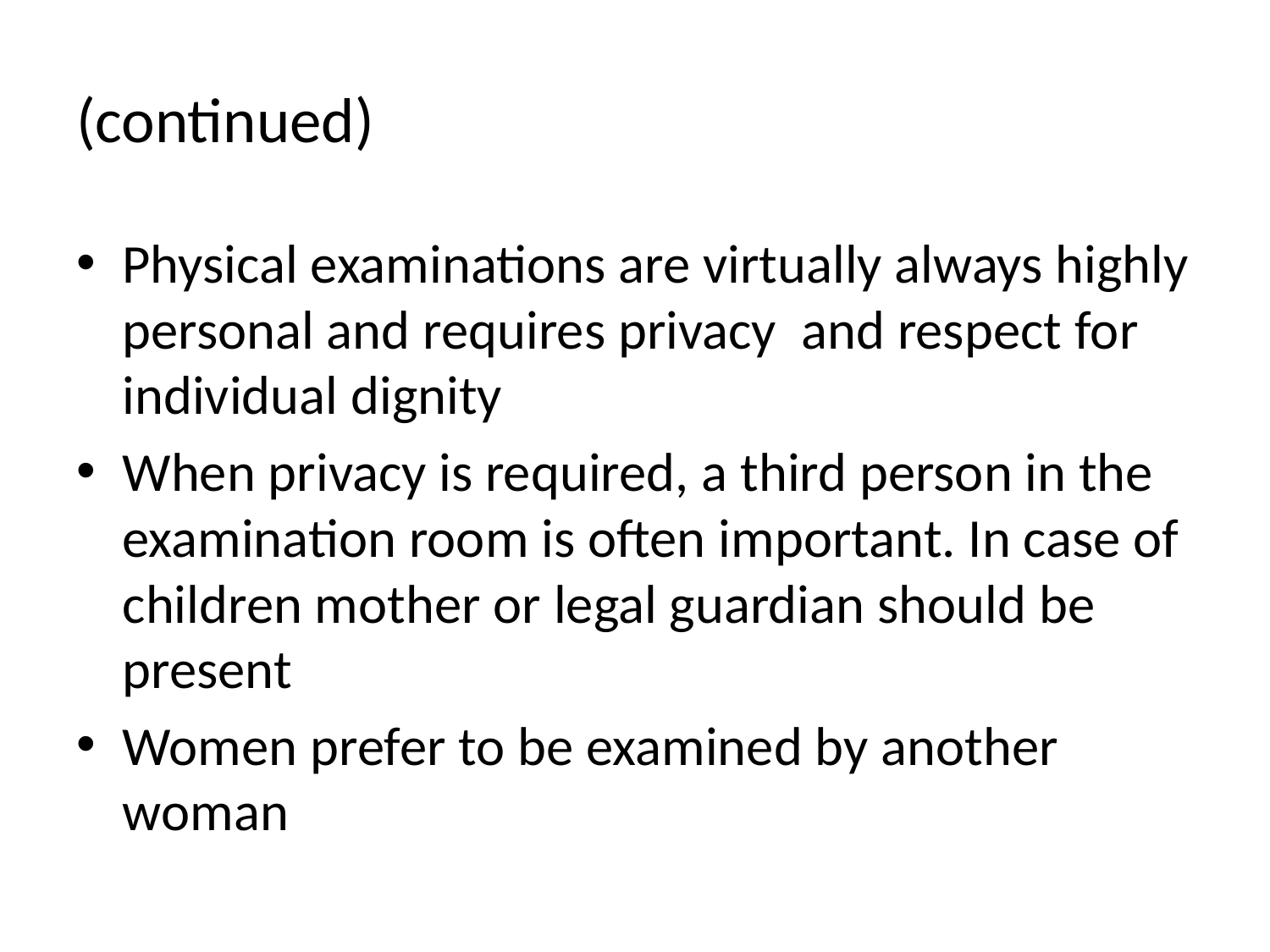

# (continued)
Physical examinations are virtually always highly personal and requires privacy  and respect for individual dignity
When privacy is required, a third person in the examination room is often important. In case of children mother or legal guardian should be present
Women prefer to be examined by another woman